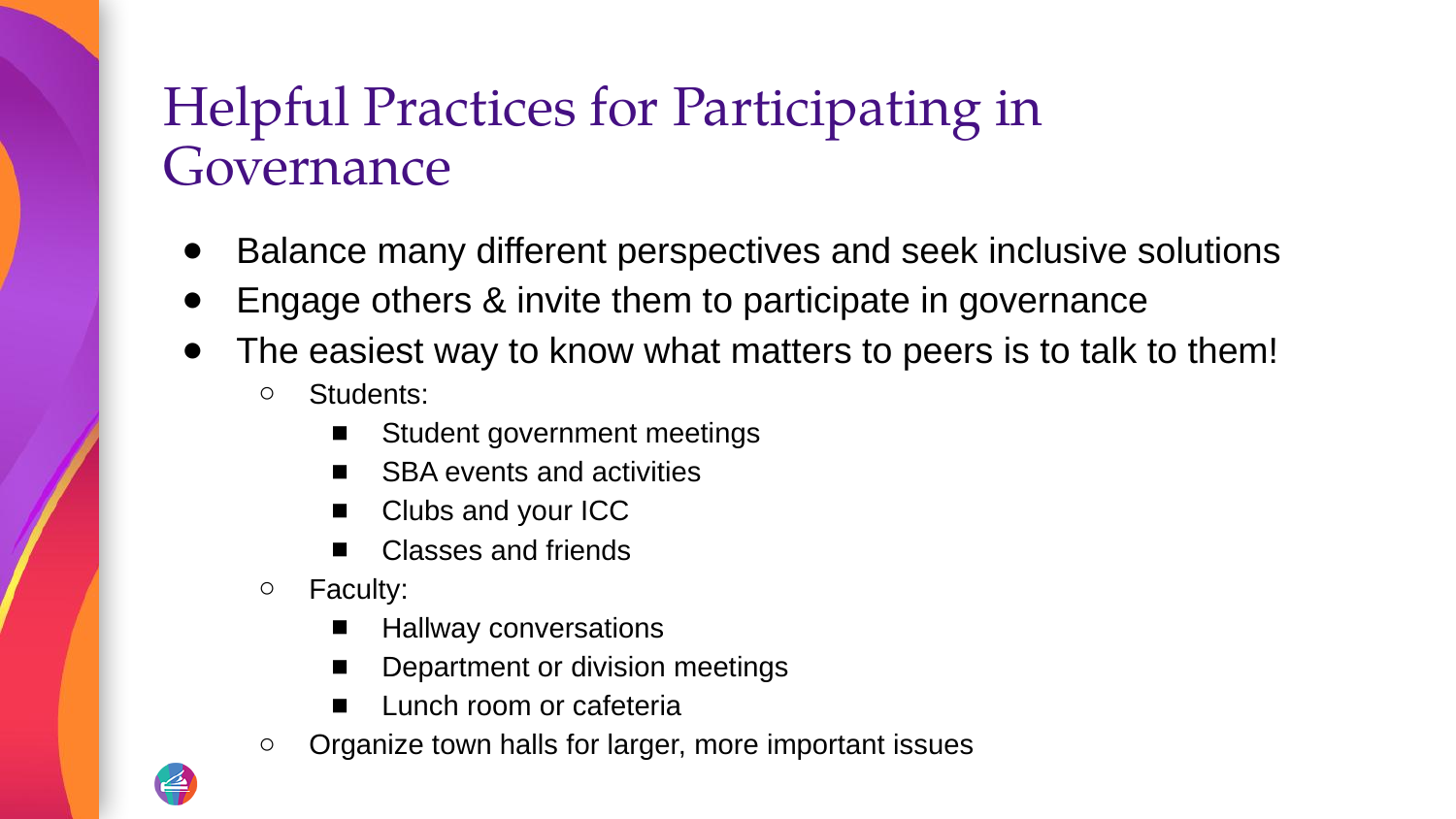

# Helpful Practices for Participating in Governance
Balance many different perspectives and seek inclusive solutions
Engage others & invite them to participate in governance
The easiest way to know what matters to peers is to talk to them!
Students:
Student government meetings
SBA events and activities
Clubs and your ICC
Classes and friends
Faculty:
Hallway conversations
Department or division meetings
Lunch room or cafeteria
Organize town halls for larger, more important issues